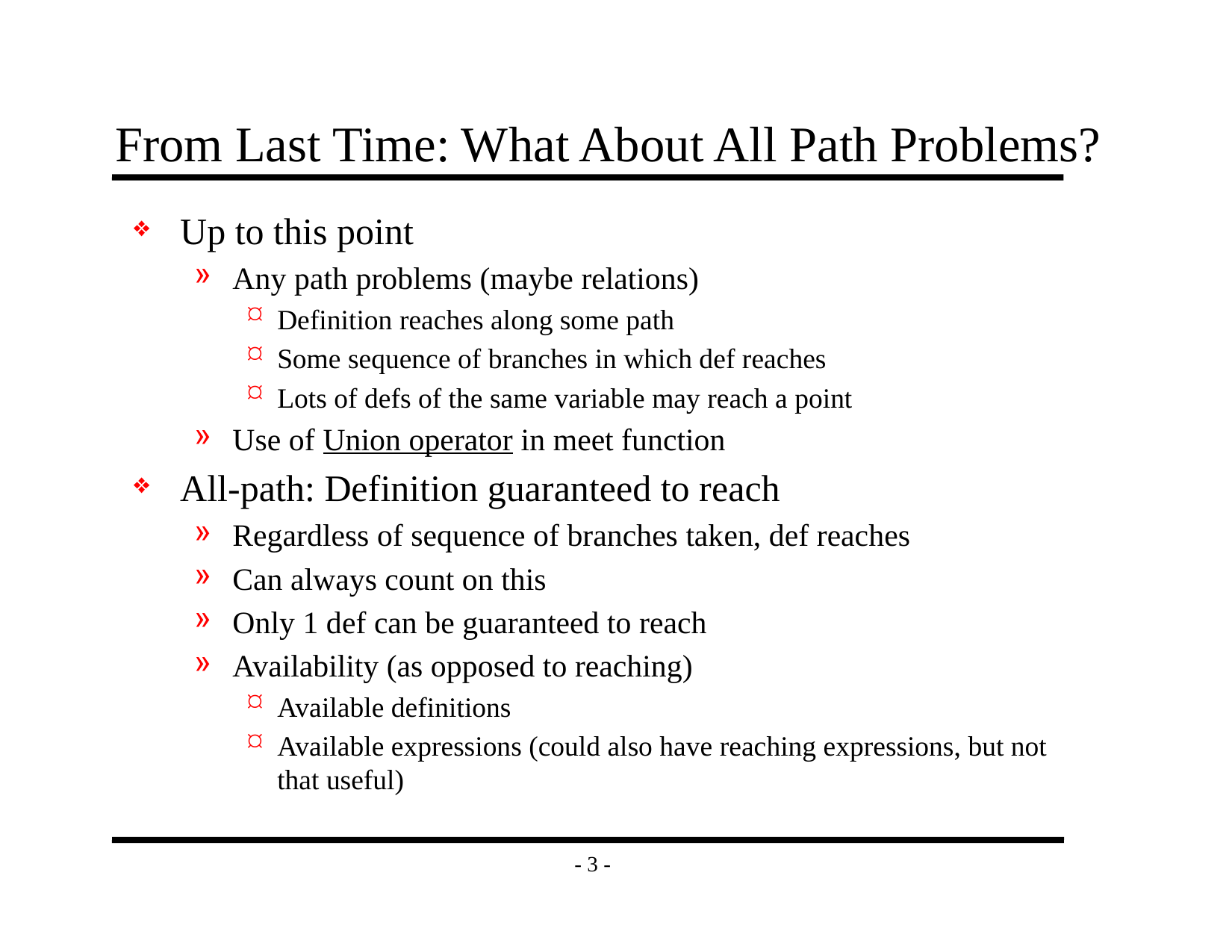

# From Last Time: What About All Path Problems?
Up to this point
Any path problems (maybe relations)
Definition reaches along some path
Some sequence of branches in which def reaches
Lots of defs of the same variable may reach a point
Use of Union operator in meet function
All-path: Definition guaranteed to reach
Regardless of sequence of branches taken, def reaches
Can always count on this
Only 1 def can be guaranteed to reach
Availability (as opposed to reaching)
Available definitions
Available expressions (could also have reaching expressions, but not that useful)